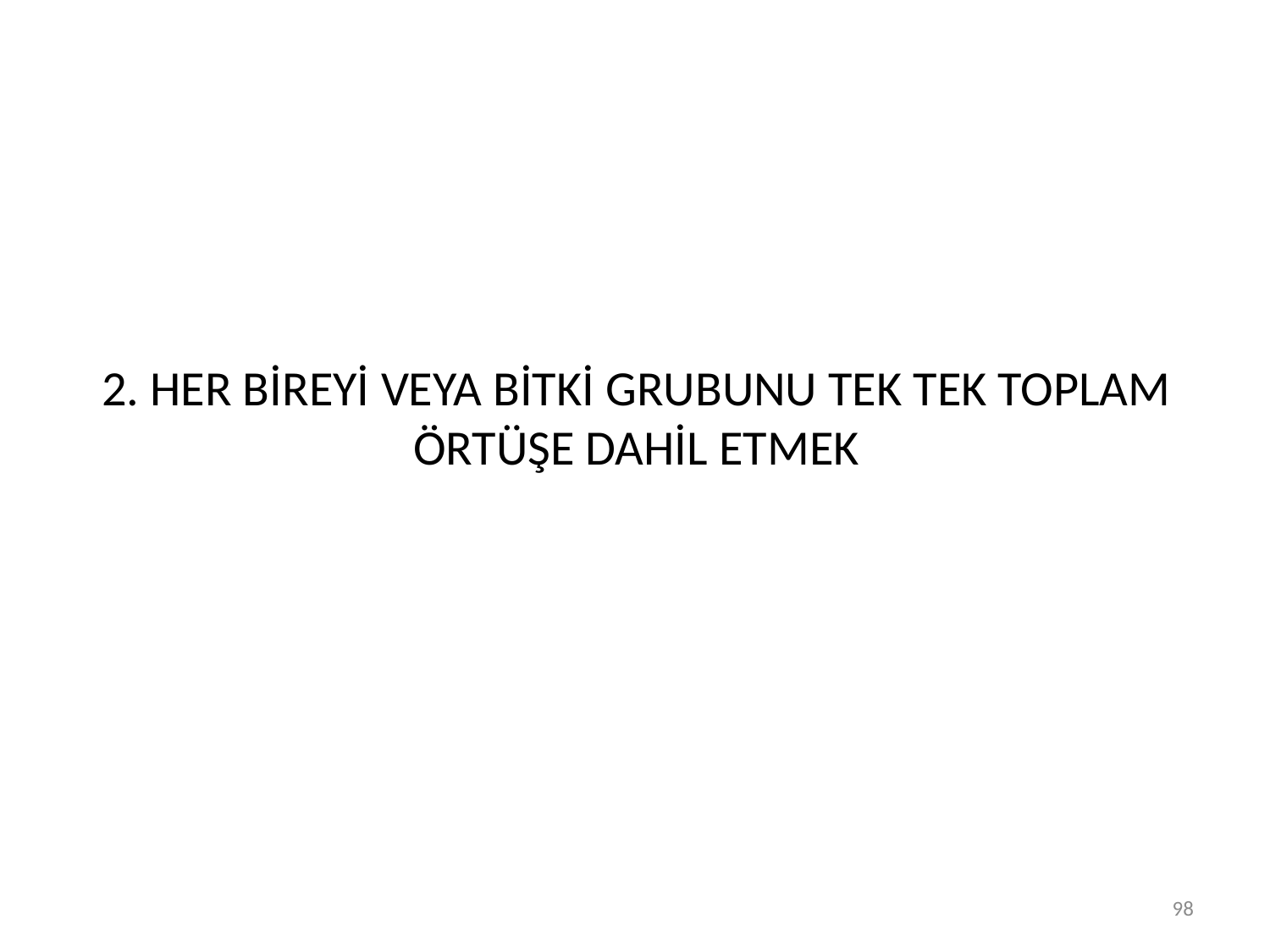

# 2. HER BİREYİ VEYA BİTKİ GRUBUNU TEK TEK TOPLAM ÖRTÜŞE DAHİL ETMEK
98